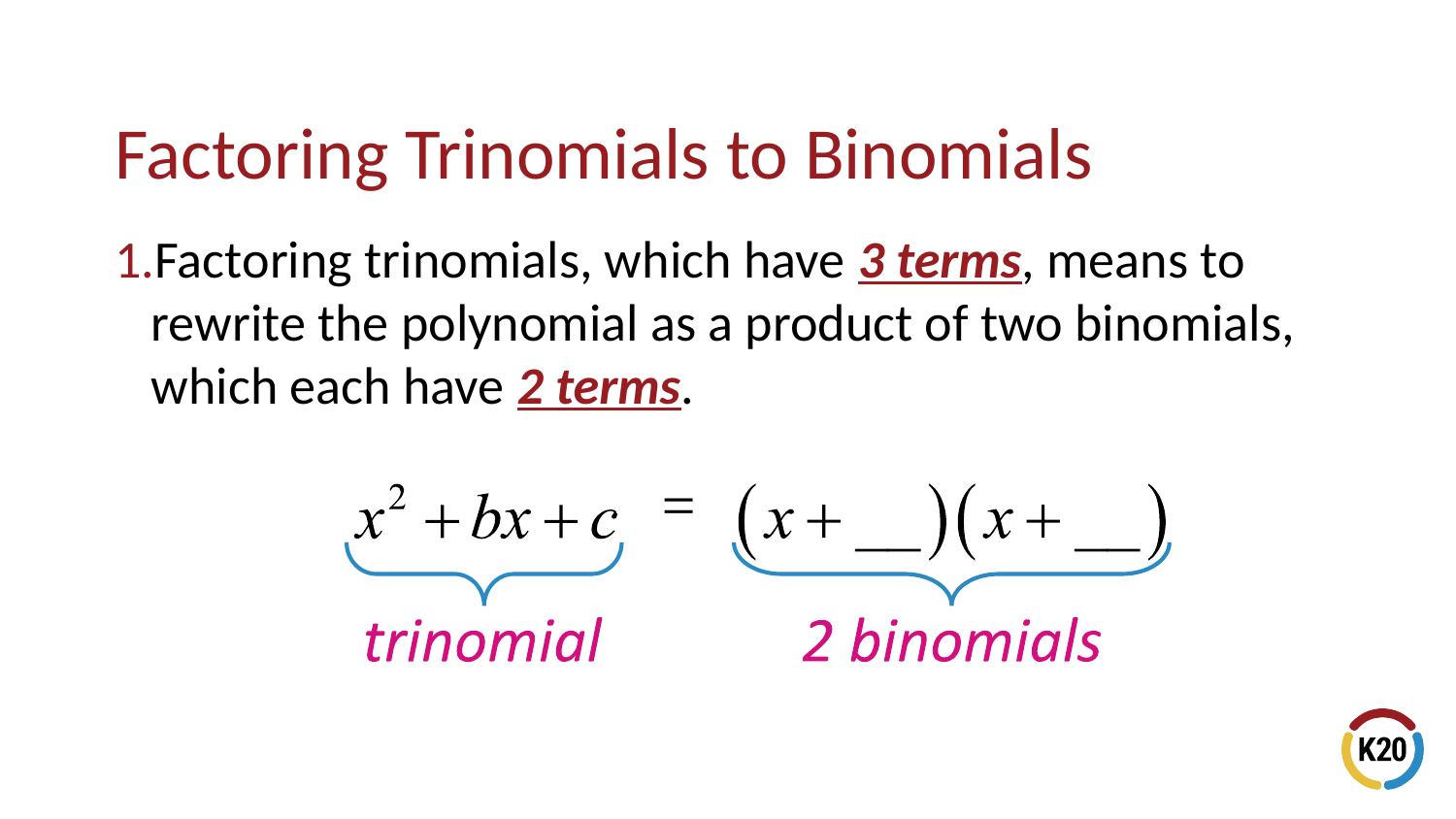

Factoring trinomials, which have 3 terms, means to rewrite the polynomial as a product of two binomials, which each have 2 terms.
# Factoring Trinomials to Binomials
=